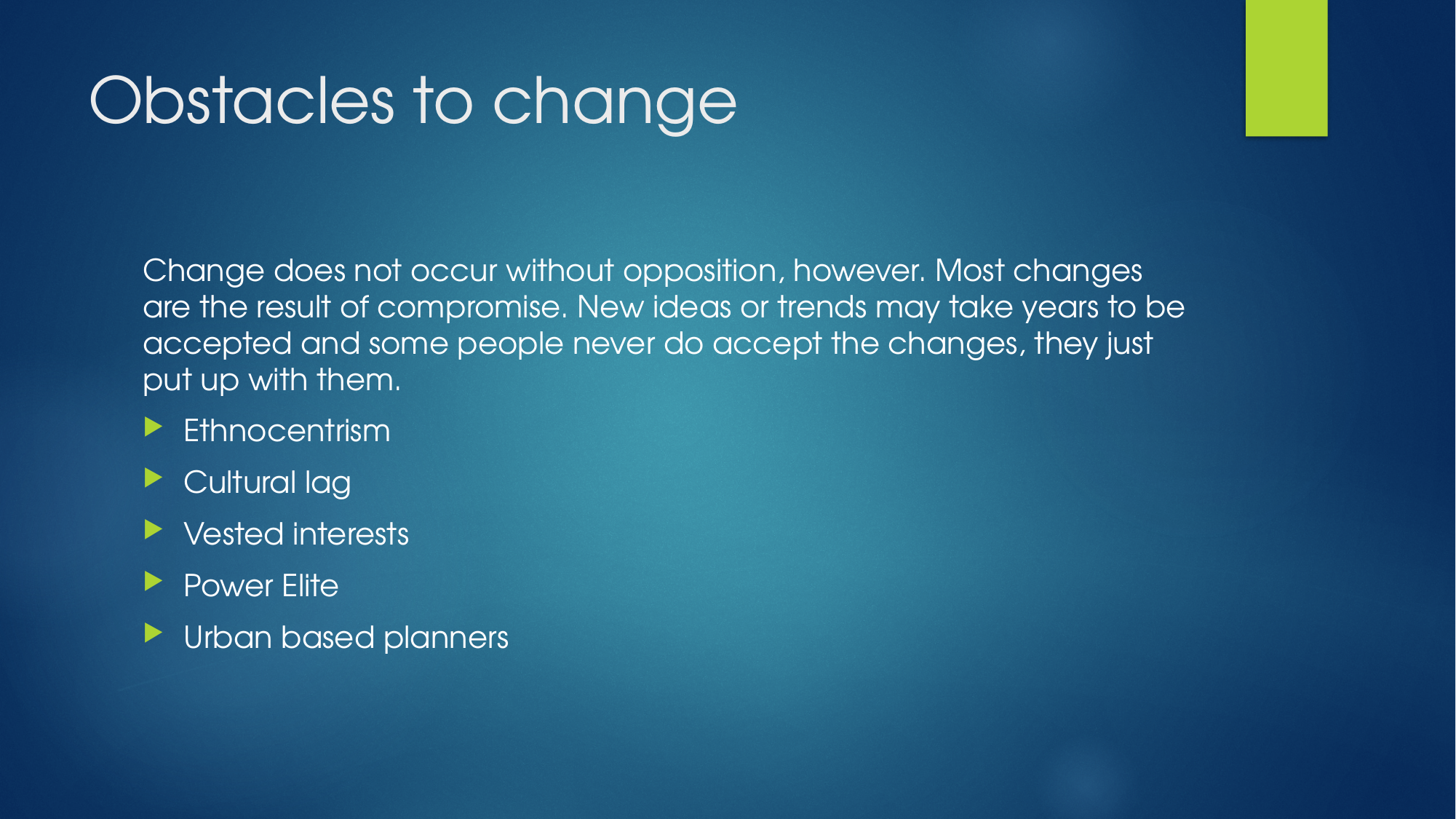

# Obstacles to change
Change does not occur without opposition, however. Most changes are the result of compromise. New ideas or trends may take years to be accepted and some people never do accept the changes, they just put up with them.
Ethnocentrism
Cultural lag
Vested interests
Power Elite
Urban based planners